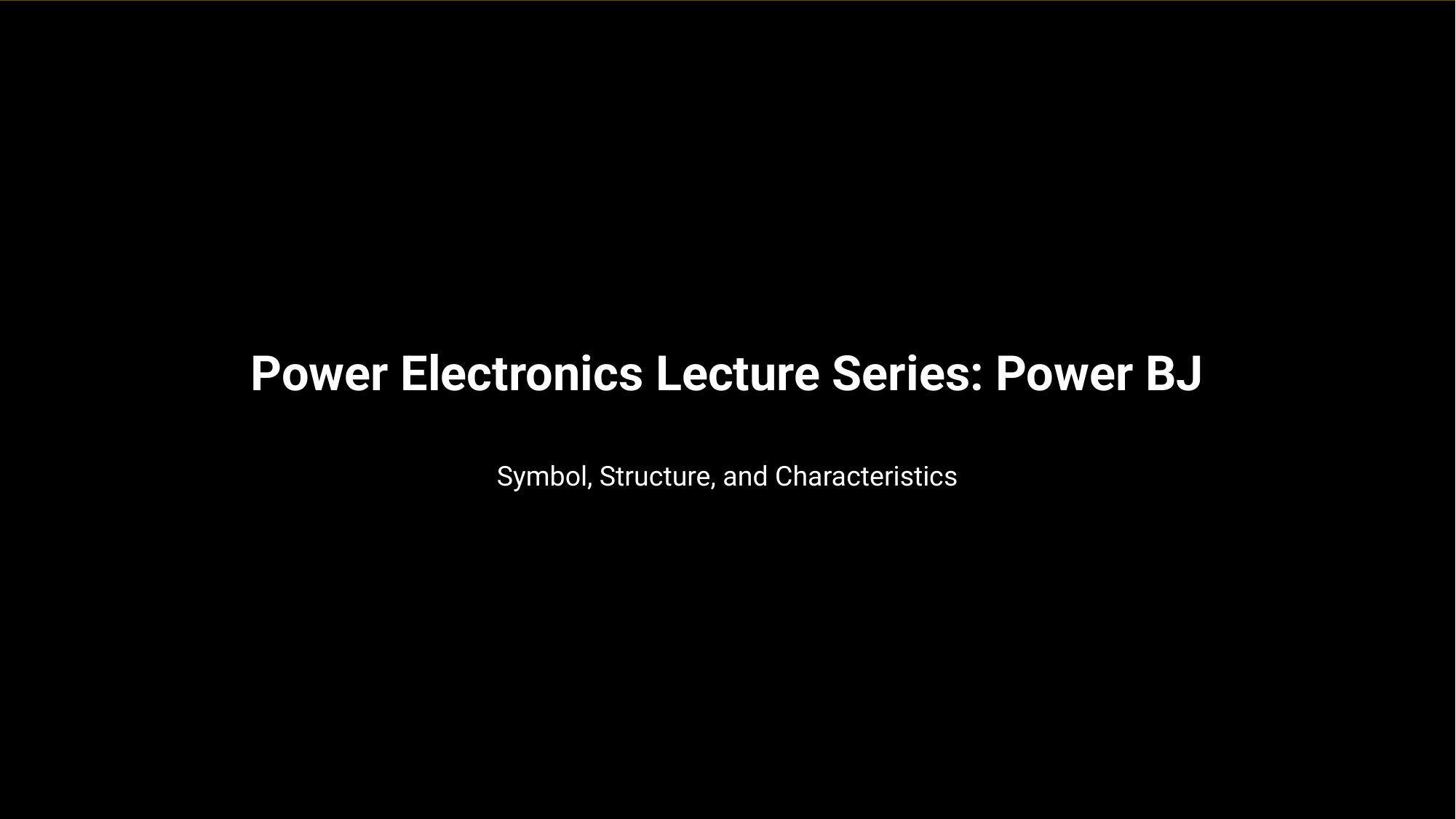

Power Electronics Lecture Series: Power BJ
Symbol, Structure, and Characteristics